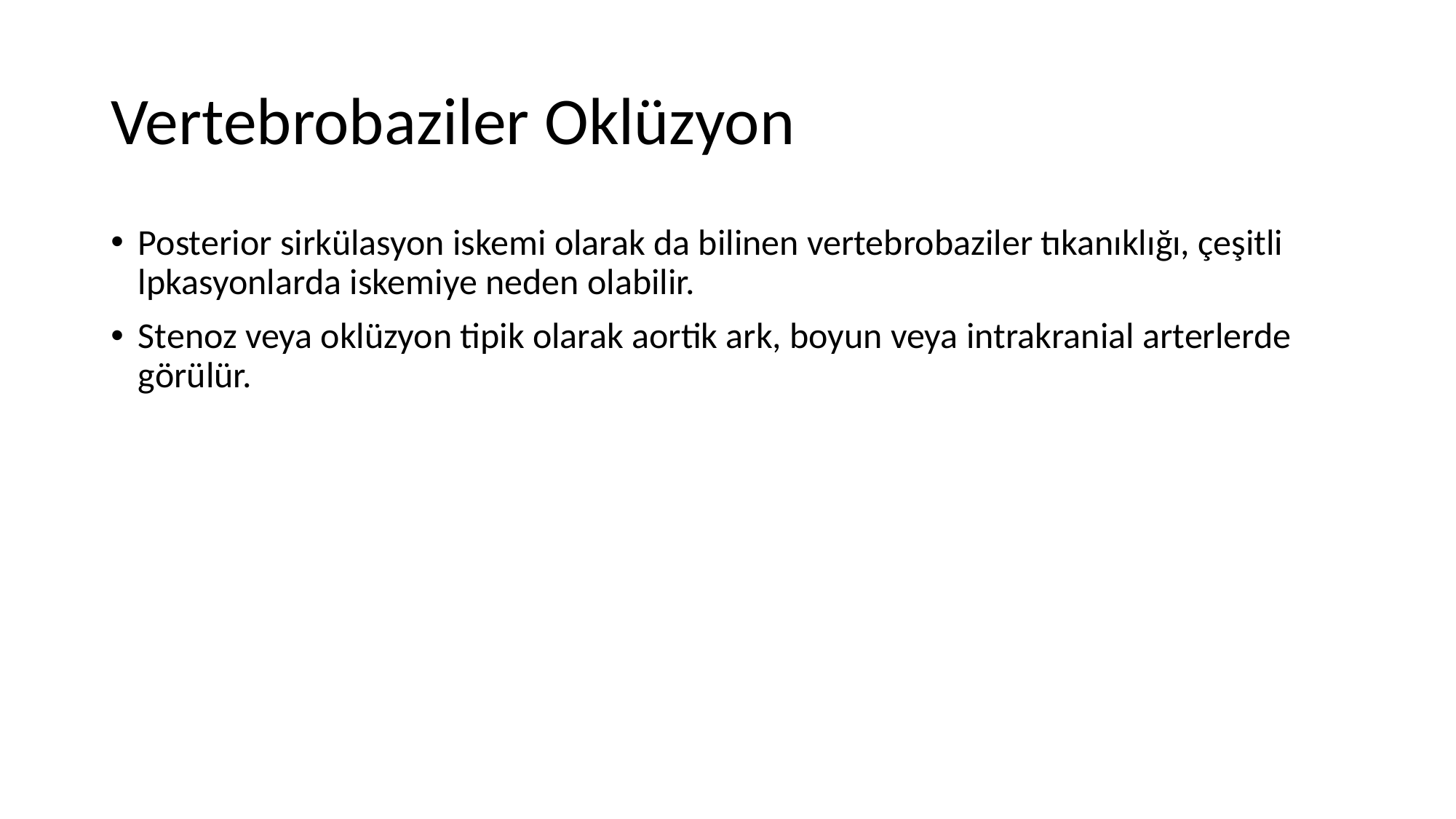

# Vertebrobaziler Oklüzyon
Posterior sirkülasyon iskemi olarak da bilinen vertebrobaziler tıkanıklığı, çeşitli lpkasyonlarda iskemiye neden olabilir.
Stenoz veya oklüzyon tipik olarak aortik ark, boyun veya intrakranial arterlerde görülür.